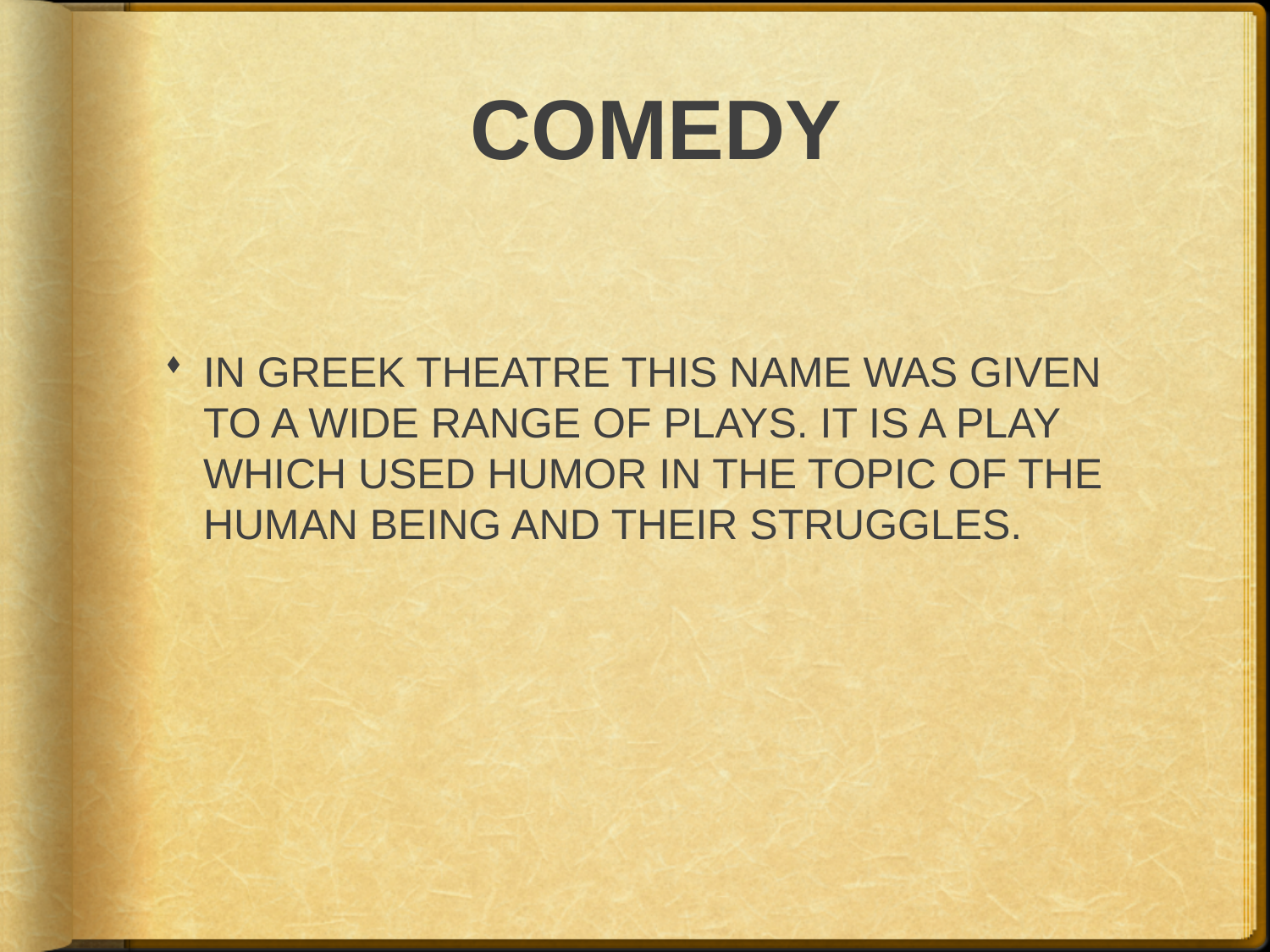

# COMEDY

IN GREEK THEATRE THIS NAME WAS GIVEN TO A WIDE RANGE OF PLAYS. IT IS A PLAY WHICH USED HUMOR IN THE TOPIC OF THE HUMAN BEING AND THEIR STRUGGLES.